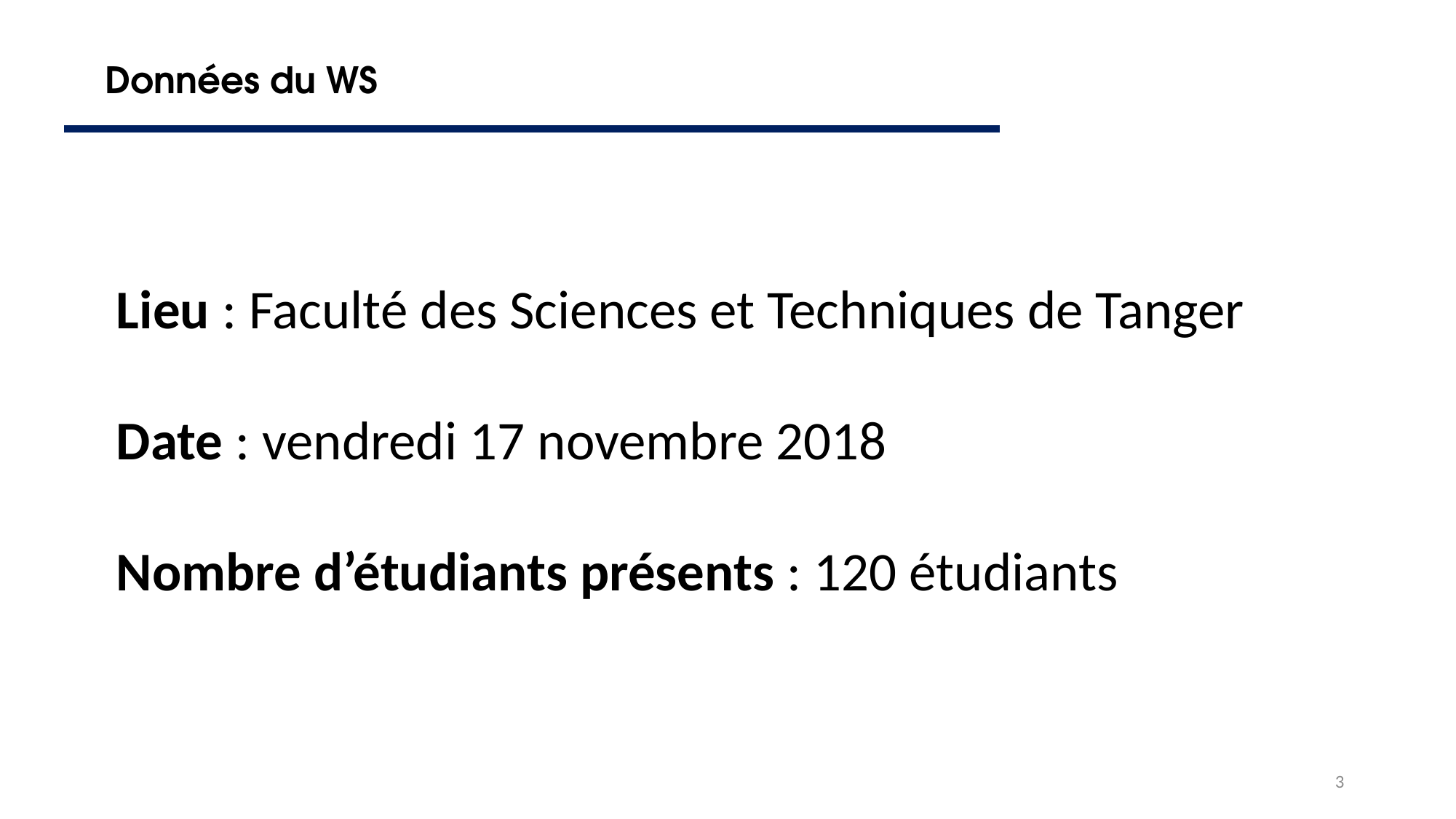

Données du WS
Lieu : Faculté des Sciences et Techniques de Tanger
Date : vendredi 17 novembre 2018
Nombre d’étudiants présents : 120 étudiants

3